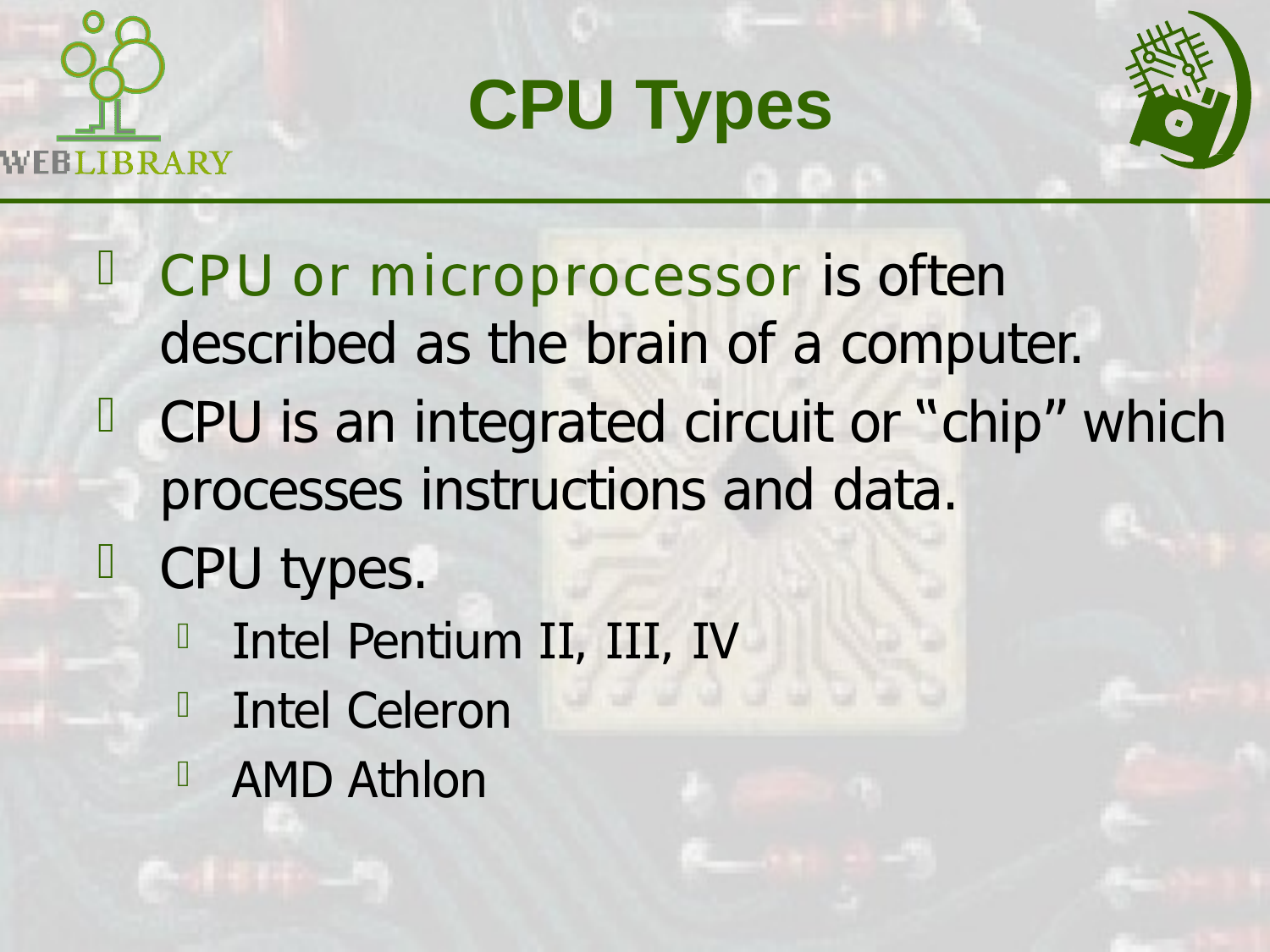

# CPU Types
CPU or microprocessor is often described as the brain of a computer.
CPU is an integrated circuit or “chip” which processes instructions and data.
CPU types.
Intel Pentium II, III, IV
Intel Celeron
AMD Athlon